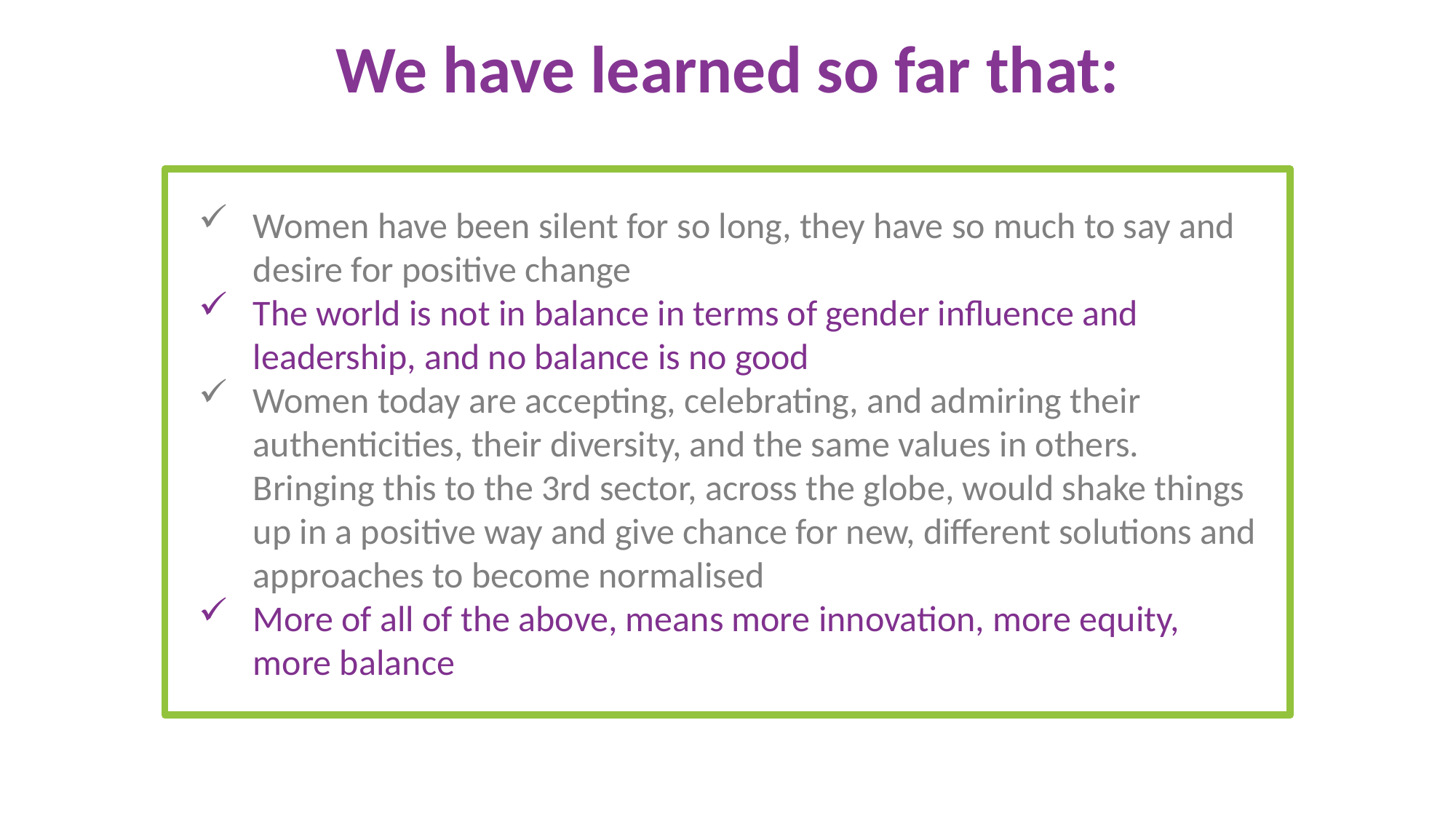

We have learned so far that:
Women have been silent for so long, they have so much to say and desire for positive change
The world is not in balance in terms of gender influence and leadership, and no balance is no good
Women today are accepting, celebrating, and admiring their authenticities, their diversity, and the same values in others. Bringing this to the 3rd sector, across the globe, would shake things up in a positive way and give chance for new, different solutions and approaches to become normalised
More of all of the above, means more innovation, more equity, more balance